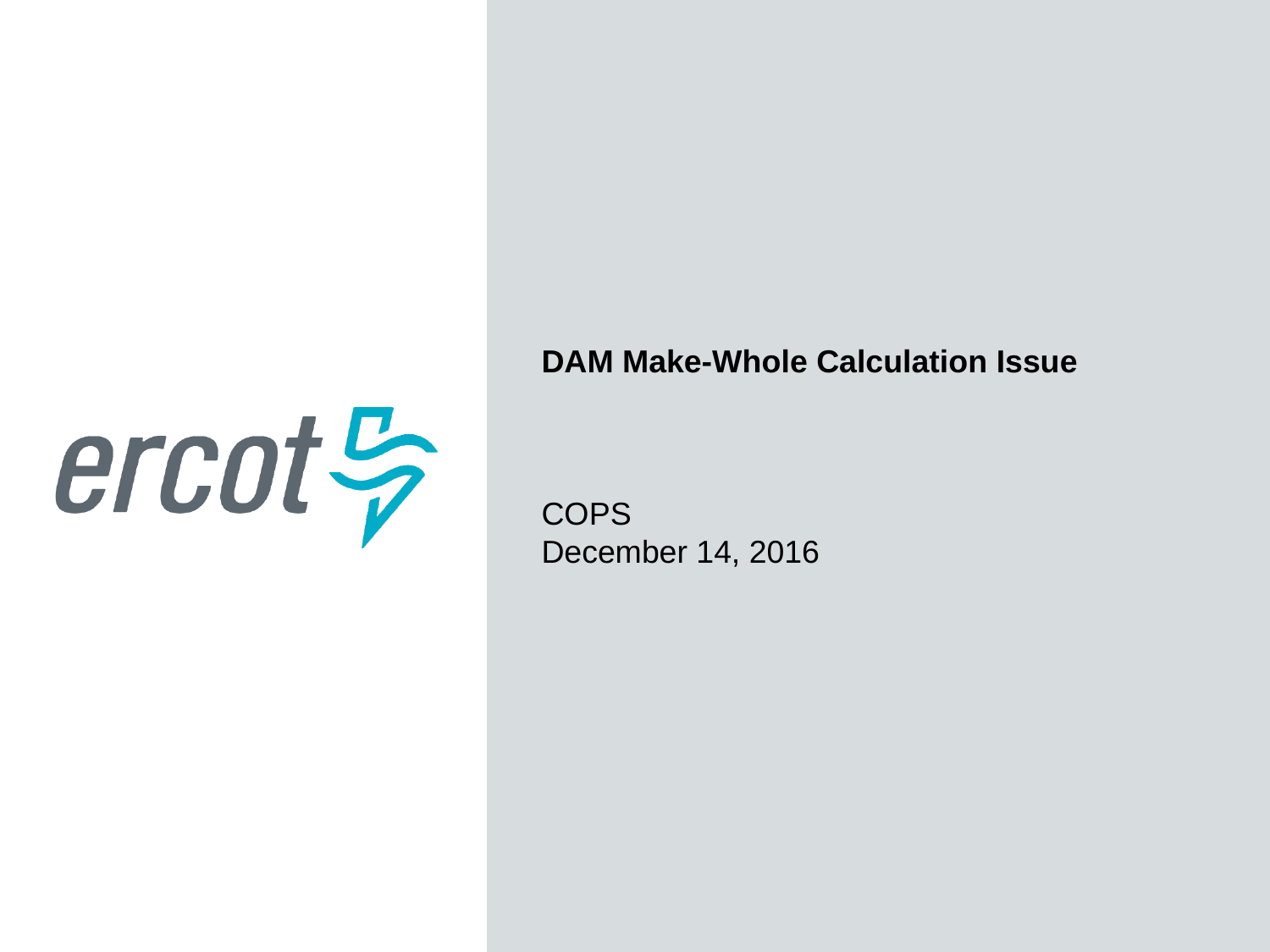

DAM Make-Whole Calculation Issue

COPS
December 14, 2016